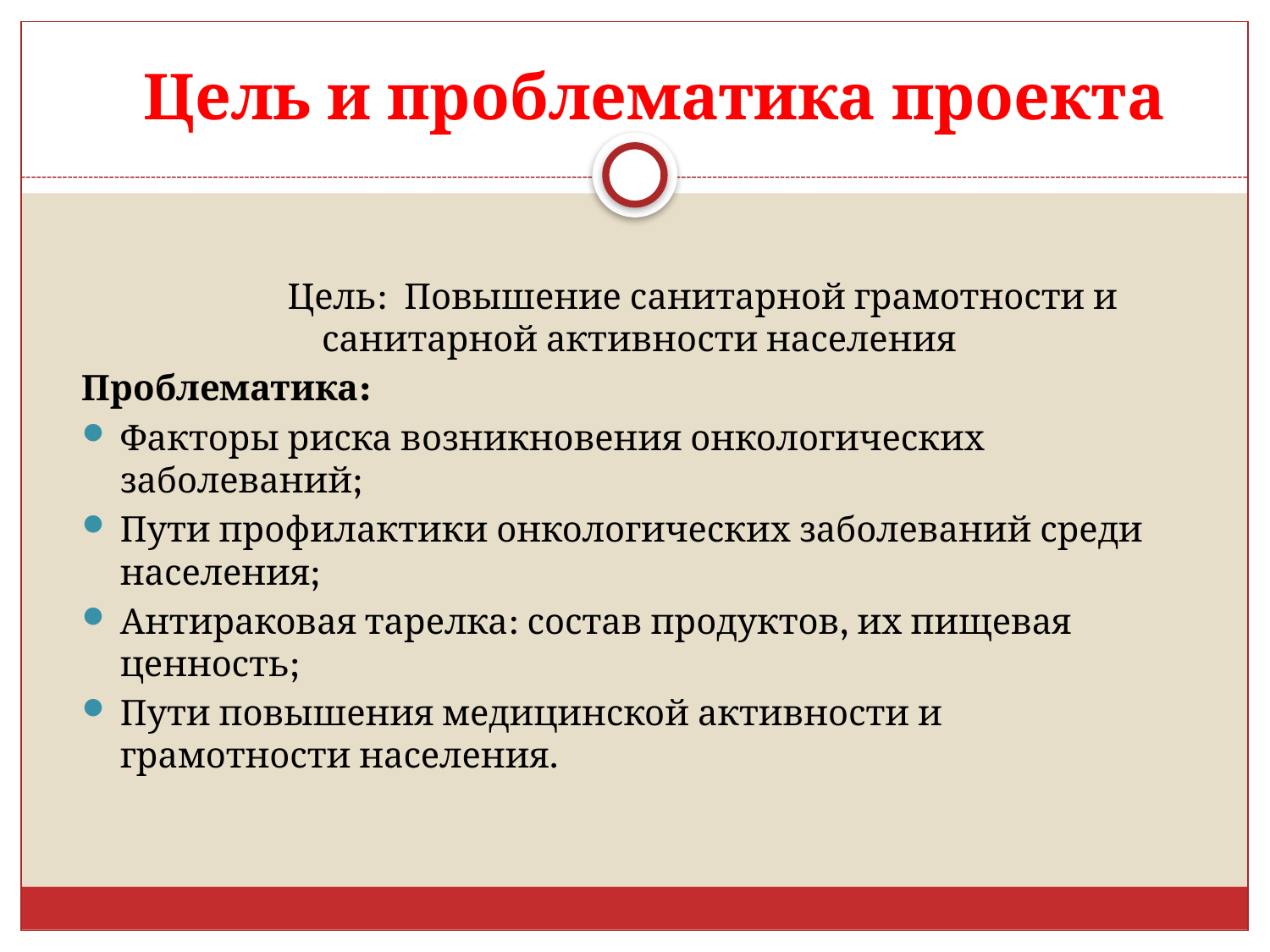

# Цель и проблематика проекта
		Цель:  Повышение санитарной грамотности и санитарной активности населения
Проблематика:
Факторы риска возникновения онкологических заболеваний;
Пути профилактики онкологических заболеваний среди населения;
Антираковая тарелка: состав продуктов, их пищевая ценность;
Пути повышения медицинской активности и грамотности населения.